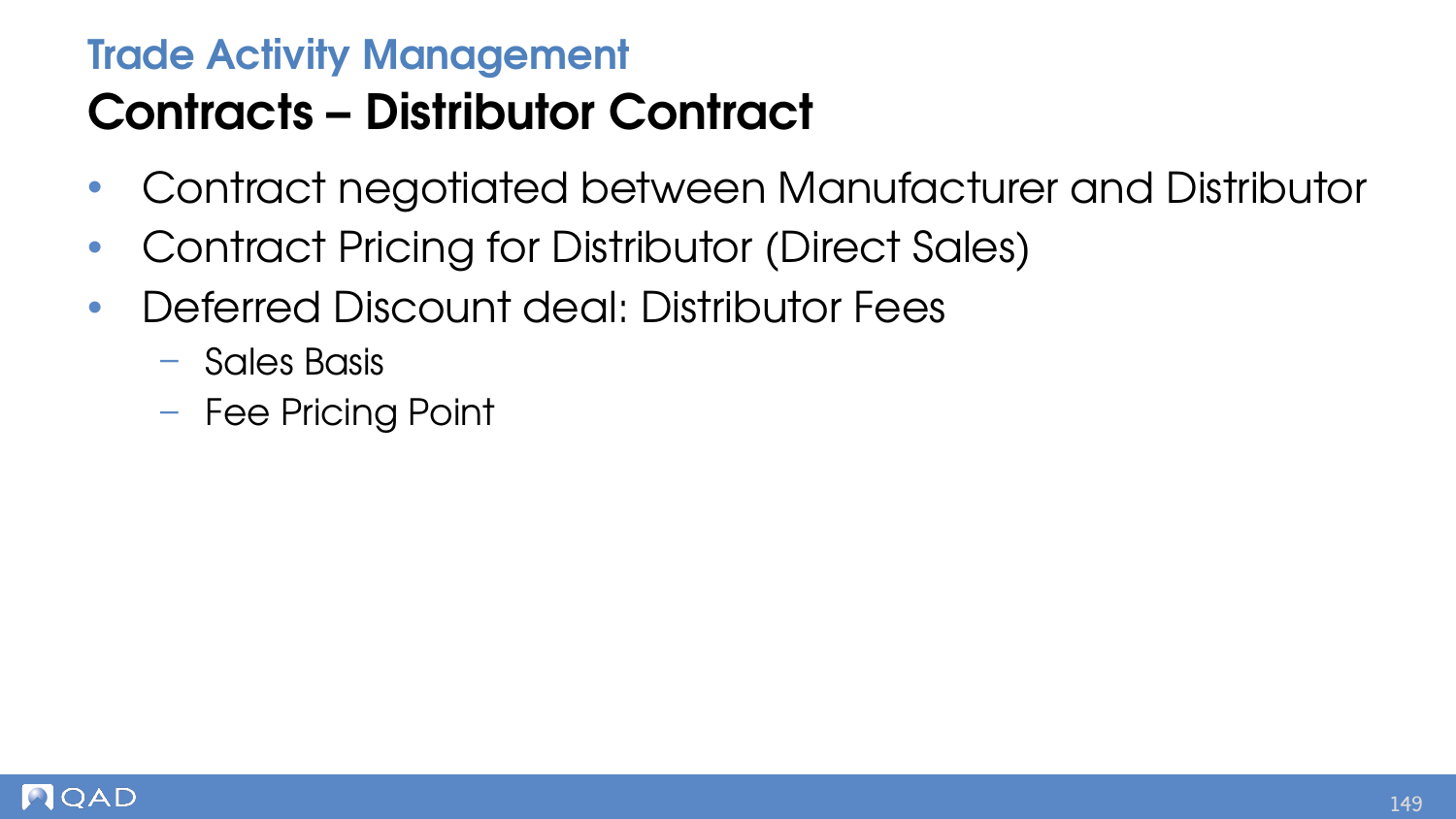

Trade Activity Management
Contracts – Distributor Contract
Contract negotiated between Manufacturer and Distributor
Contract Pricing for Distributor (Direct Sales)
Deferred Discount deal: Distributor Fees
Sales Basis
Fee Pricing Point

149